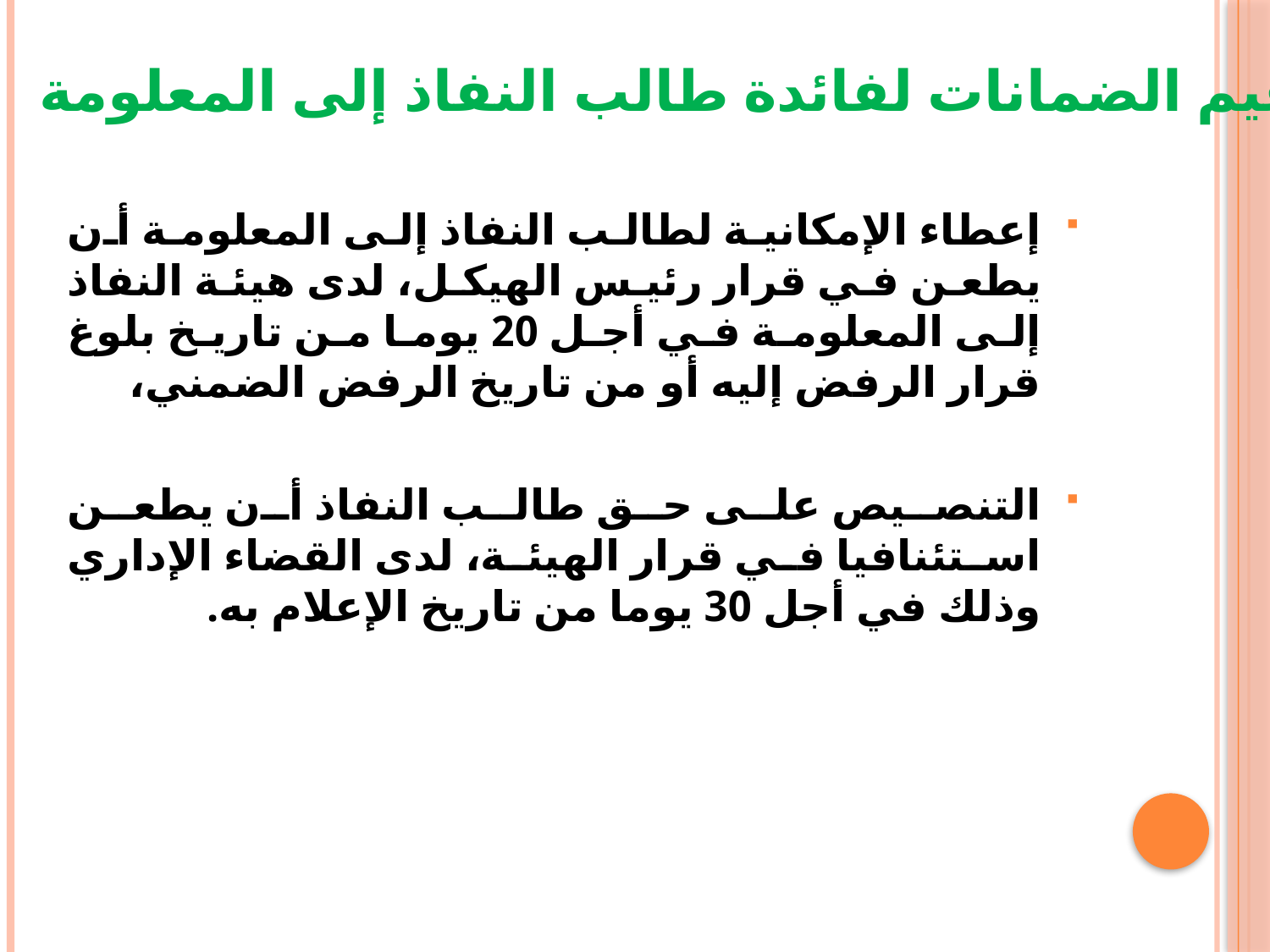

تدعيم الضمانات لفائدة طالب النفاذ إلى المعلومة
إعطاء الإمكانية لطالب النفاذ إلى المعلومة أن يطعن في قرار رئيس الهيكل، لدى هيئة النفاذ إلى المعلومة في أجل 20 يوما من تاريخ بلوغ قرار الرفض إليه أو من تاريخ الرفض الضمني،

التنصيص على حق طالب النفاذ أن يطعن استئنافيا في قرار الهيئة، لدى القضاء الإداري وذلك في أجل 30 يوما من تاريخ الإعلام به.